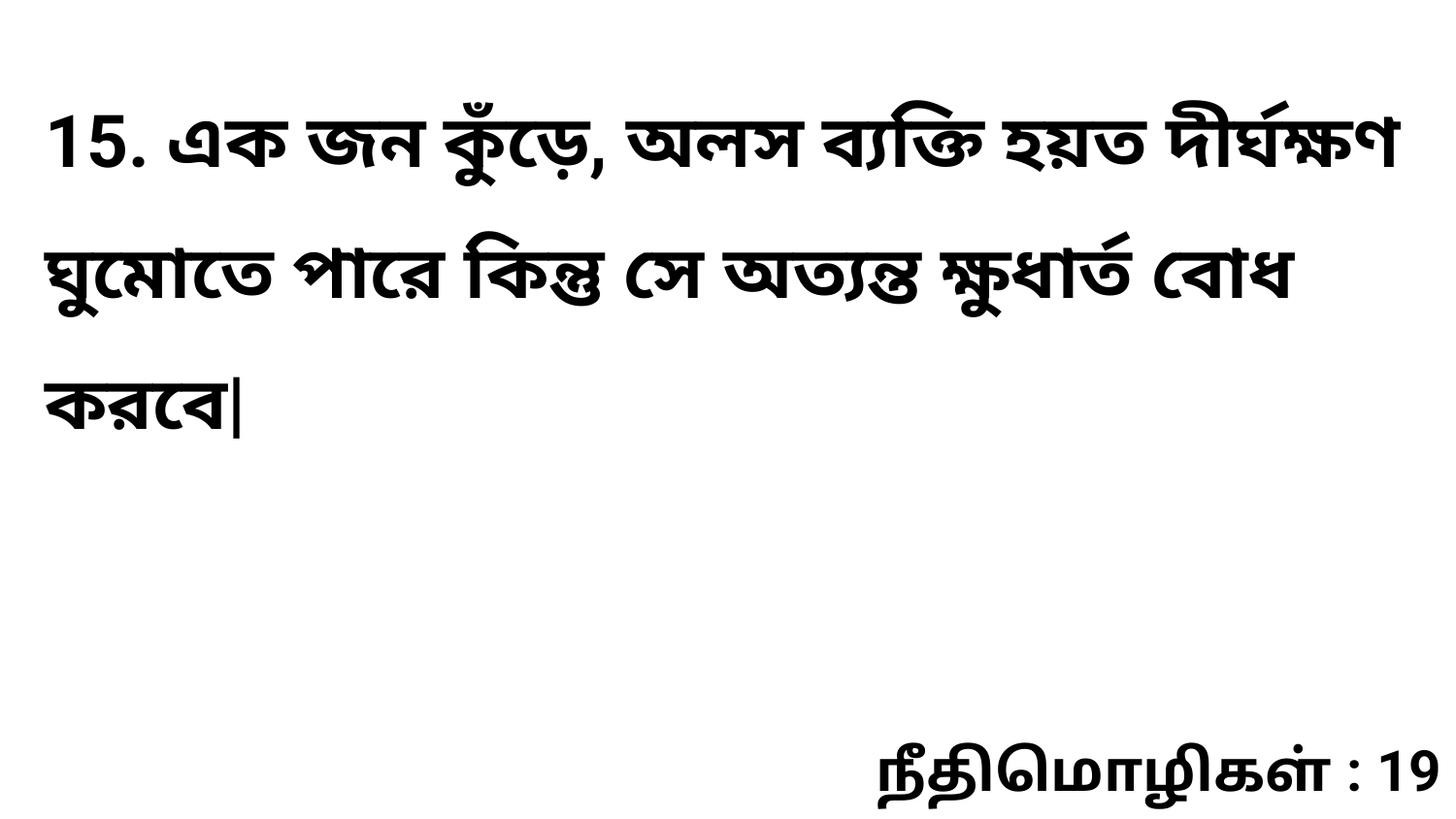

15. এক জন কুঁড়ে, অলস ব্যক্তি হয়ত দীর্ঘক্ষণ ঘুমোতে পারে কিন্তু সে অত্যন্ত ক্ষুধার্ত বোধ করবে|
நீதிமொழிகள் : 19